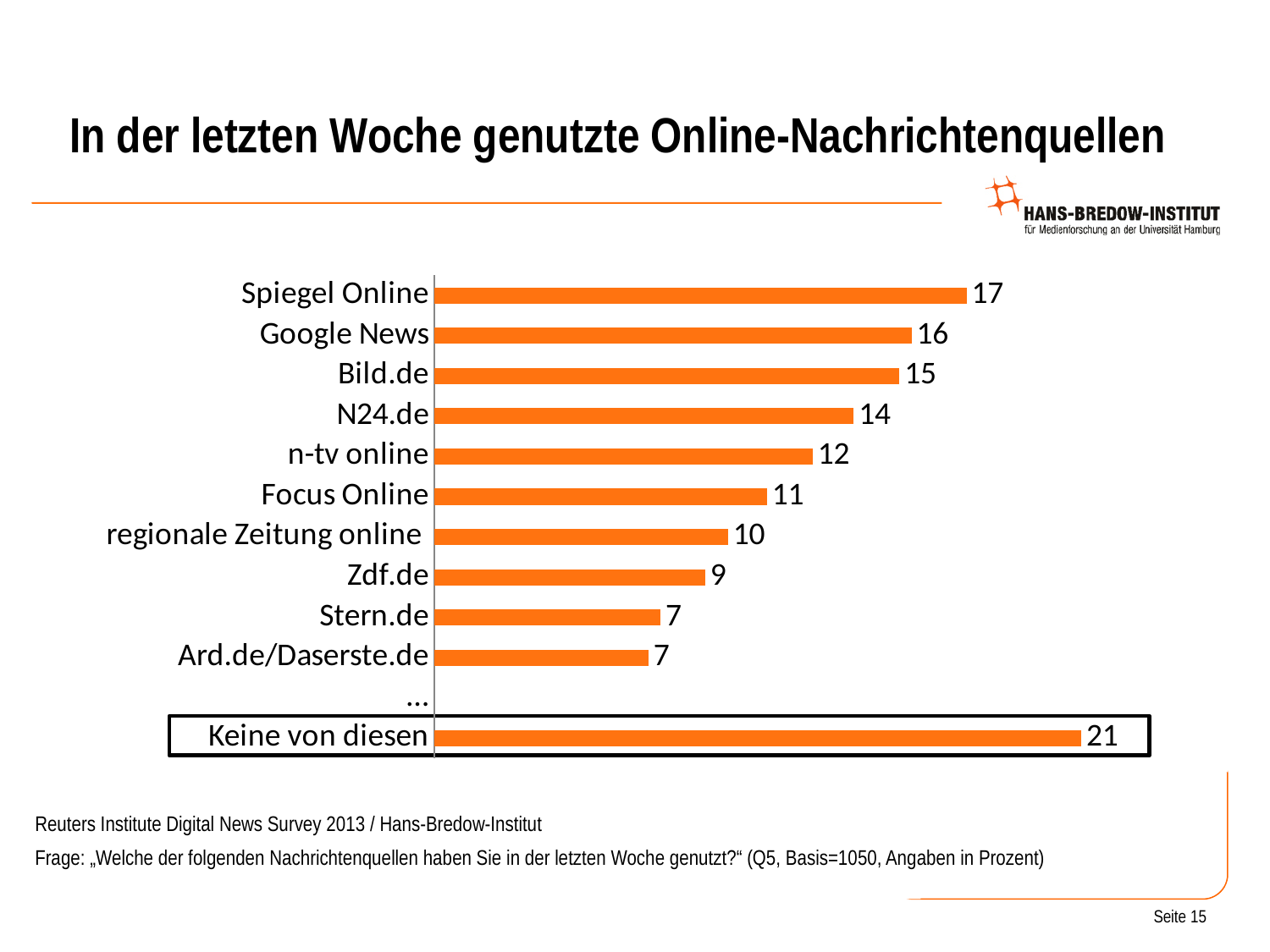

# In der letzten Woche genutzte Online-Nachrichtenquellen

### Chart

| Category |  |
|---|---|
| Spiegel Online | 17.49 |
| Google News | 15.68 |
| Bild.de | 15.28 |
| N24.de | 13.780000000000001 |
| n-tv online | 12.43 |
| Focus Online | 10.93 |
| regionale Zeitung online  | 9.65 |
| Zdf.de | 8.9 |
| Stern.de | 7.429999999999999 |
| Ard.de/Daserste.de | 7.04 |
| … | None |
| Keine von diesen | 21.25 |
Reuters Institute Digital News Survey 2013 / Hans-Bredow-Institut
Frage: „Welche der folgenden Nachrichtenquellen haben Sie in der letzten Woche genutzt?“ (Q5, Basis=1050, Angaben in Prozent)
Seite 15